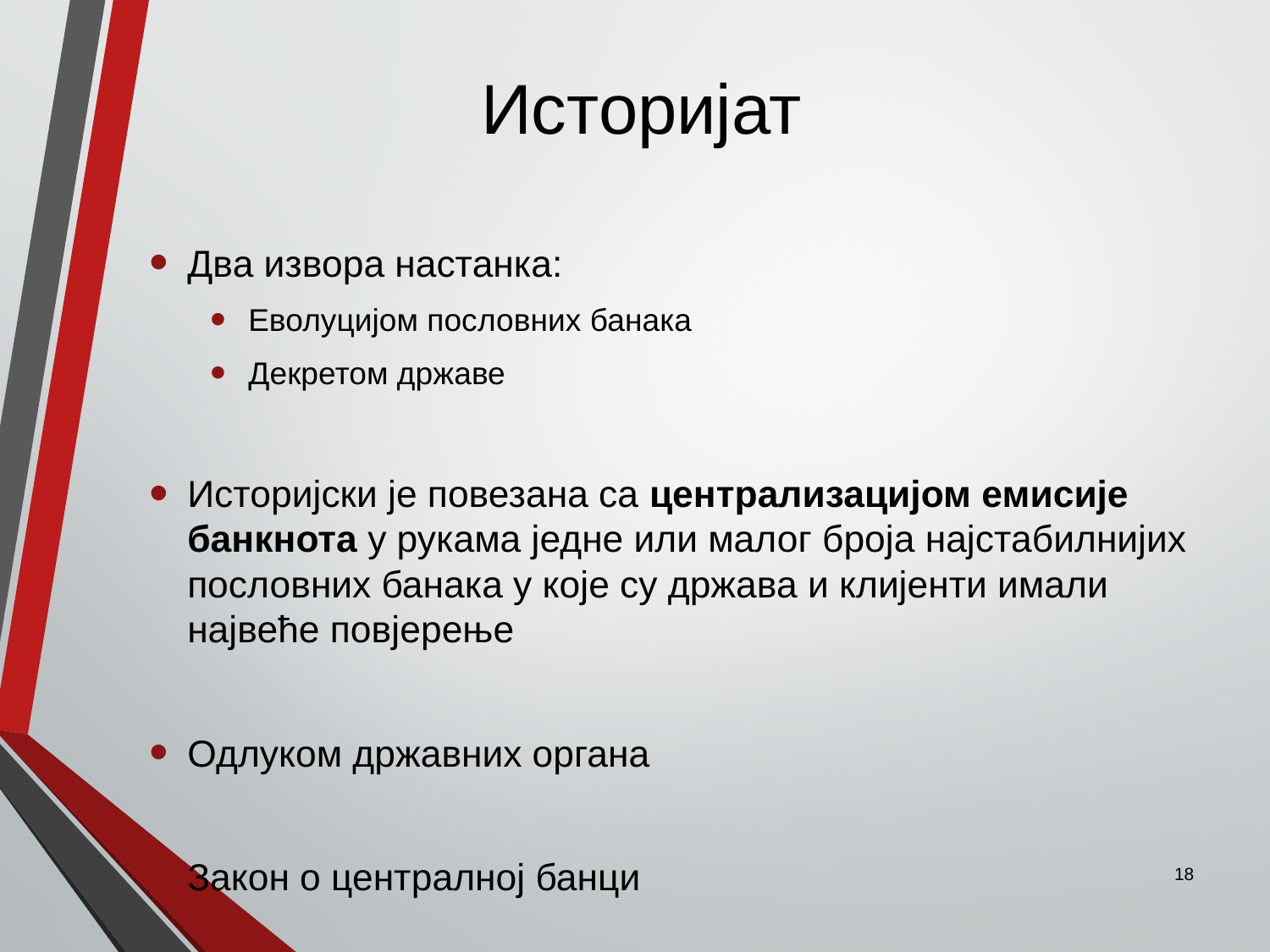

# Историјат
Два извора настанка:
Еволуцијом пословних банака
Декретом државе

Историјски је повезана са централизацијом емисије банкнота у рукама једне или малог броја најстабилнијих пословних банака у које су држава и клијенти имали највеће повјерење

Одлуком државних органа

Закон о централној банци

18